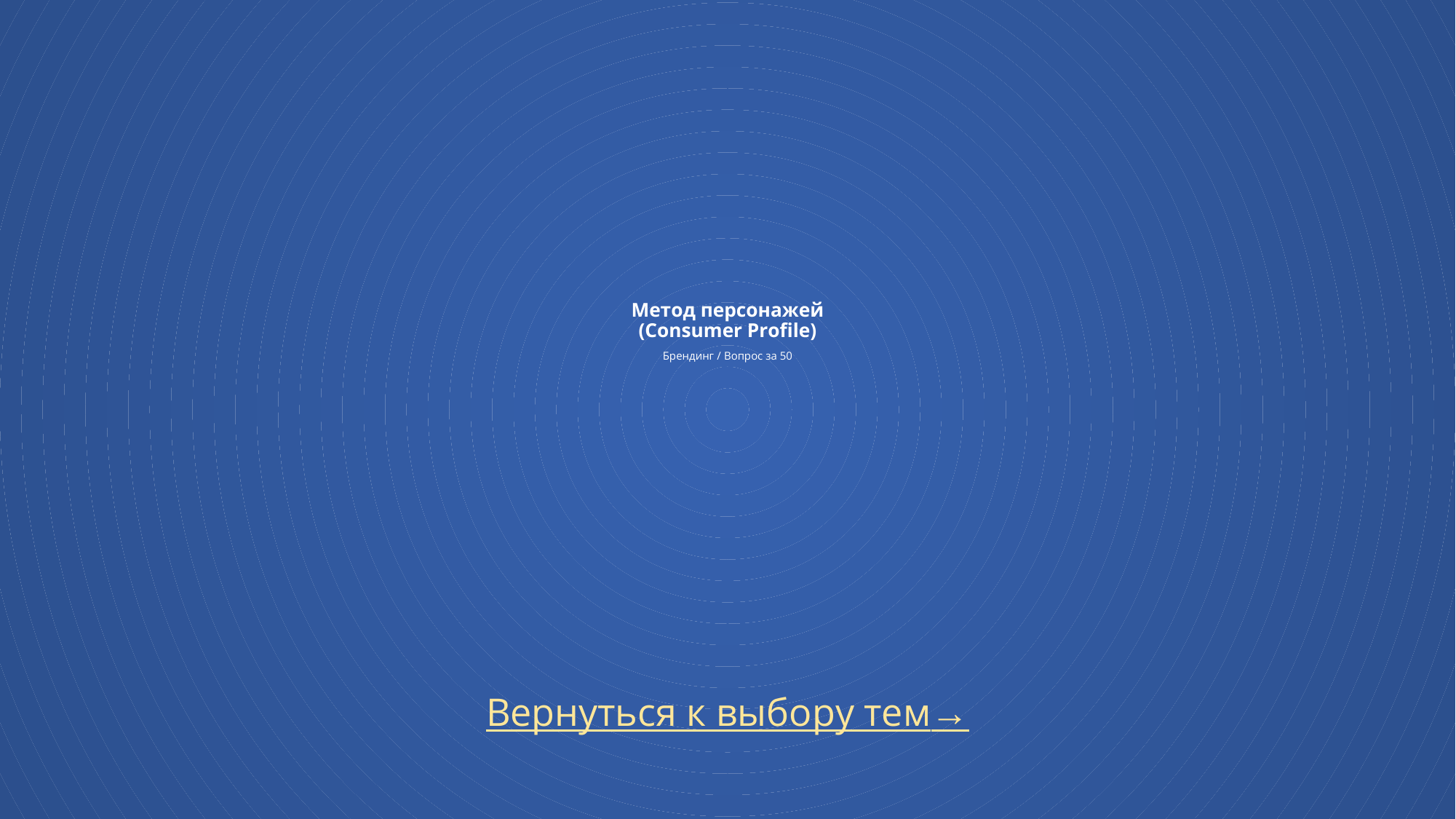

# Метод персонажей (Consumer Profile) Брендинг / Вопрос за 50
Вернуться к выбору тем→